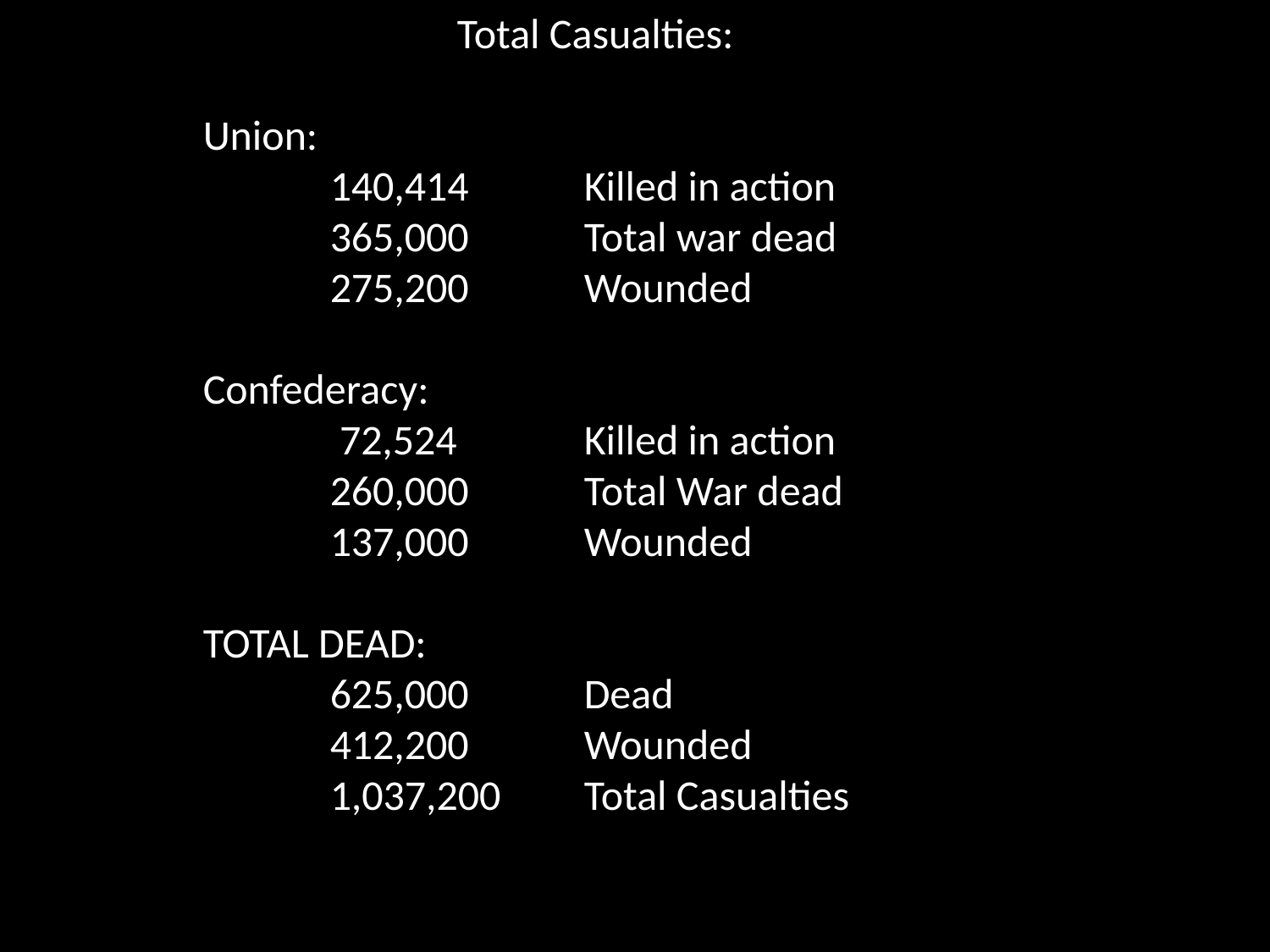

Total Casualties:

	Union:
		140,414 	Killed in action
		365,000  	Total war dead
		275,200	Wounded

	Confederacy:
	 	 72,524	Killed in action
		260,000  	Total War dead
		137,000	Wounded

	TOTAL DEAD:
		625,000	Dead
		412,200	Wounded
               	1,037,200	Total Casualties